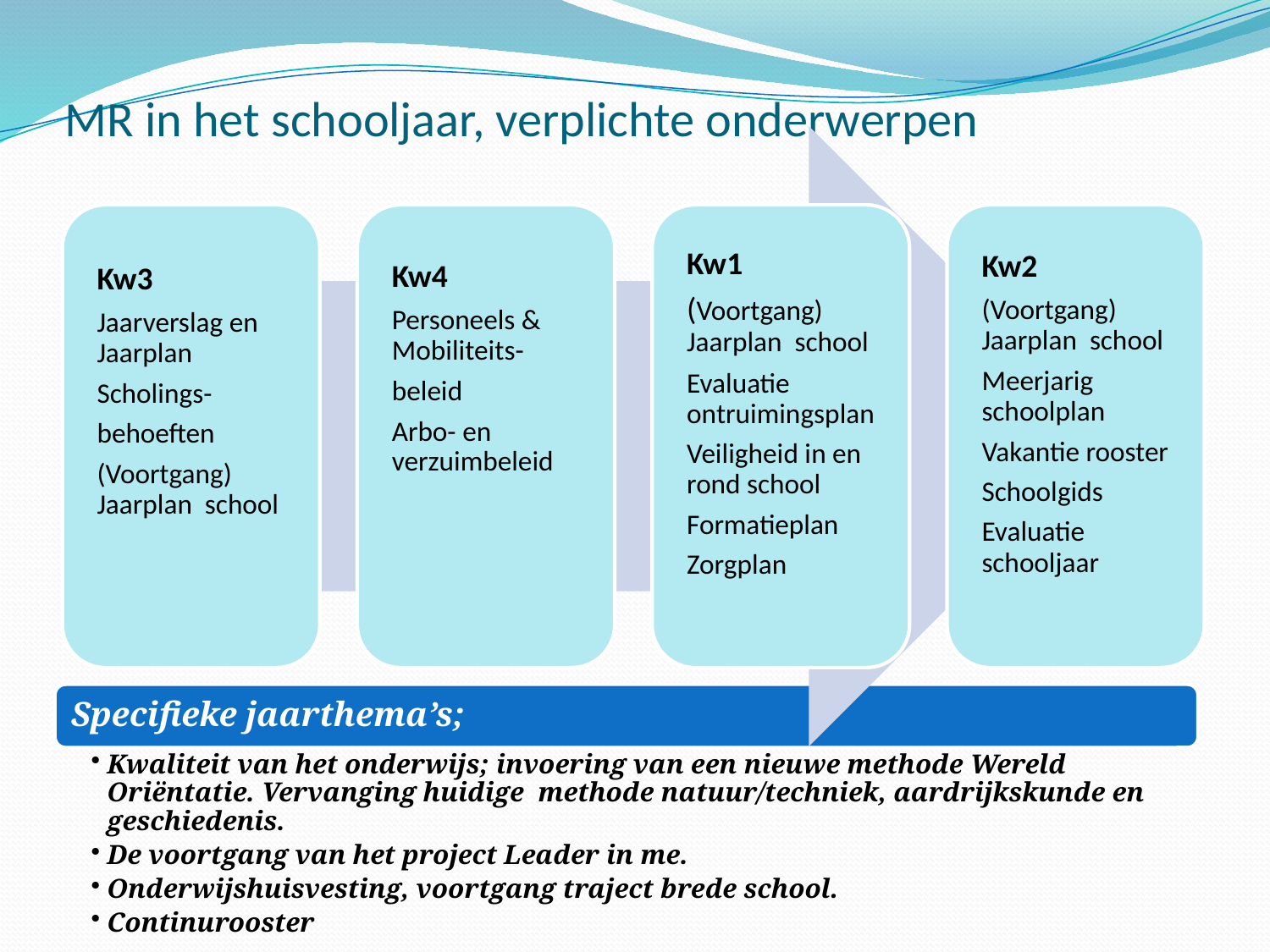

# MR in het schooljaar, verplichte onderwerpen
Kw3
Jaarverslag en Jaarplan
Scholings-
behoeften
(Voortgang) Jaarplan  school

Kw4
Personeels & Mobiliteits-
beleid
Arbo- en verzuimbeleid

Kw1
(Voortgang) Jaarplan  school
Evaluatie ontruimingsplan
Veiligheid in en rond school
Formatieplan
Zorgplan

Kw2
(Voortgang) Jaarplan  school
Meerjarig schoolplan
Vakantie rooster
Schoolgids
Evaluatie schooljaar

Specifieke jaarthema’s;
Kwaliteit van het onderwijs; invoering van een nieuwe methode Wereld Oriëntatie. Vervanging huidige  methode natuur/techniek, aardrijkskunde en geschiedenis.
De voortgang van het project Leader in me.
Onderwijshuisvesting, voortgang traject brede school.
Continurooster